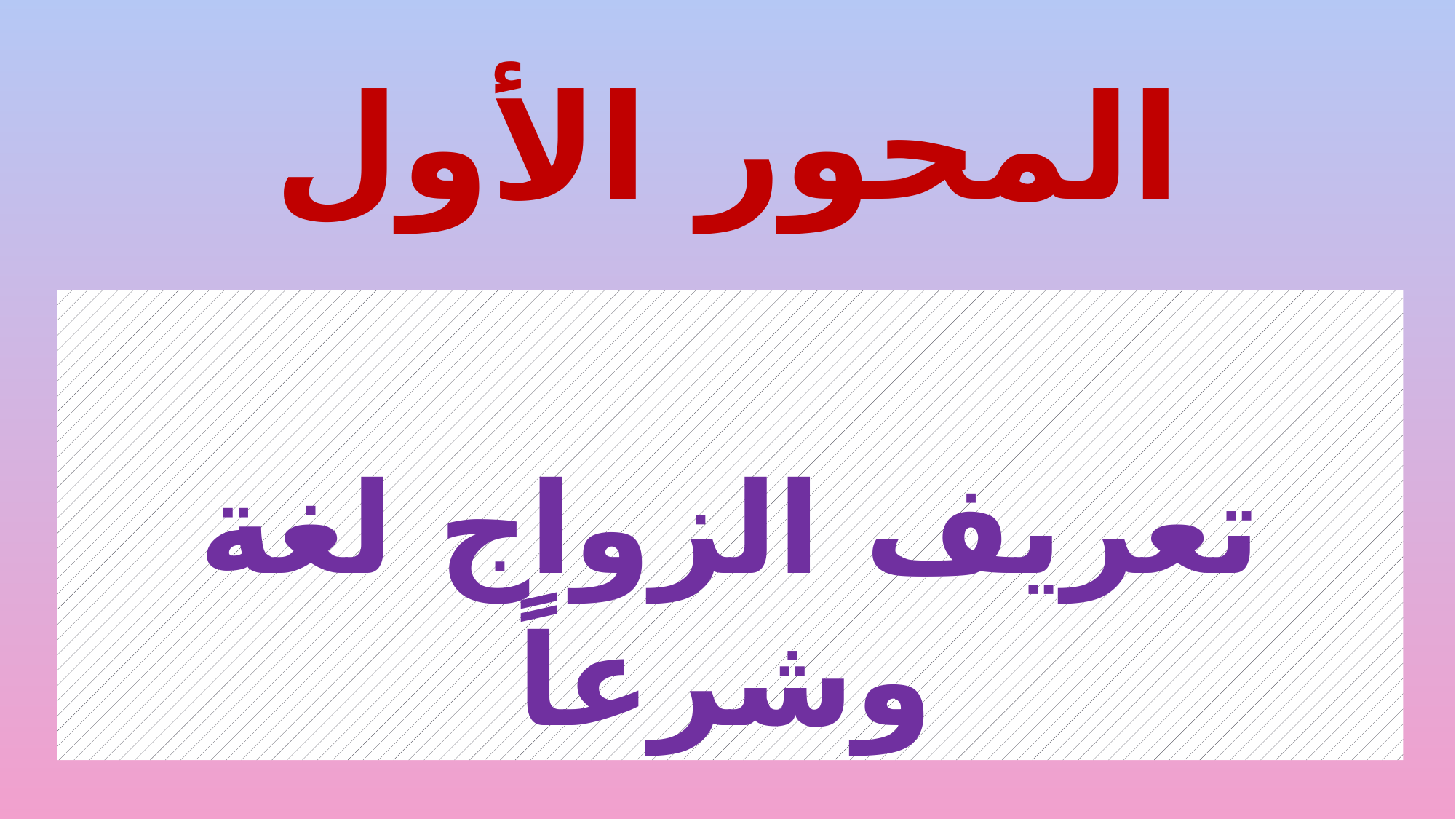

# المحور الأول

تعريف الزواج لغة وشرعاً